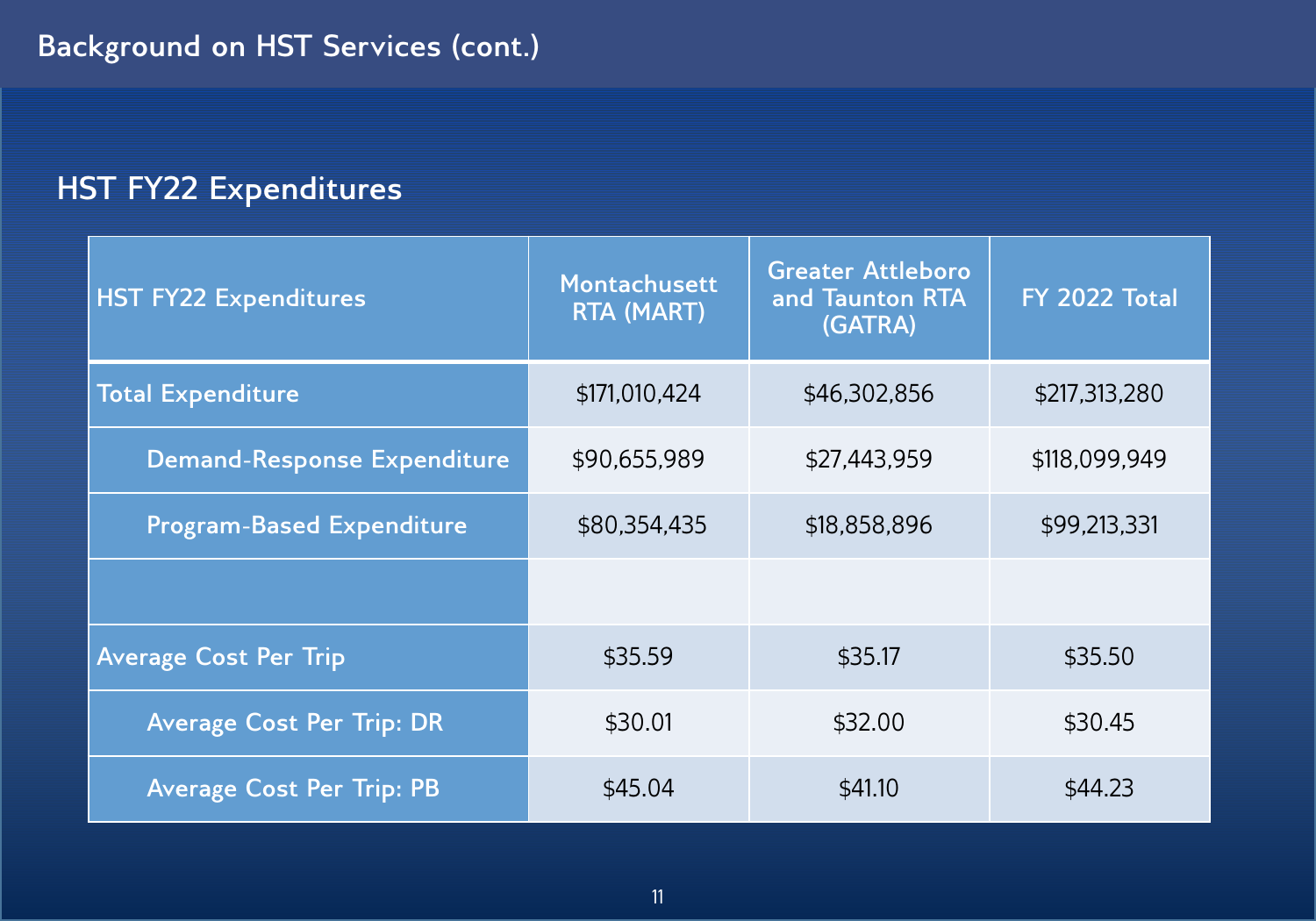

Background on HST Services (cont.)

HST FY22 Expenditures
| HST FY22 Expenditures | Montachusett RTA (MART) | Greater Attleboro and Taunton RTA (GATRA) | FY 2022 Total |
| --- | --- | --- | --- |
| Total Expenditure | $171,010,424 | $46,302,856 | $217,313,280 |
| Demand-Response Expenditure | $90,655,989 | $27,443,959 | $118,099,949 |
| Program-Based Expenditure | $80,354,435 | $18,858,896 | $99,213,331 |
|  |  |  |  |
| Average Cost Per Trip | $35.59 | $35.17 | $35.50 |
| Average Cost Per Trip: DR | $30.01 | $32.00 | $30.45 |
| Average Cost Per Trip: PB | $45.04 | $41.10 | $44.23 |

11